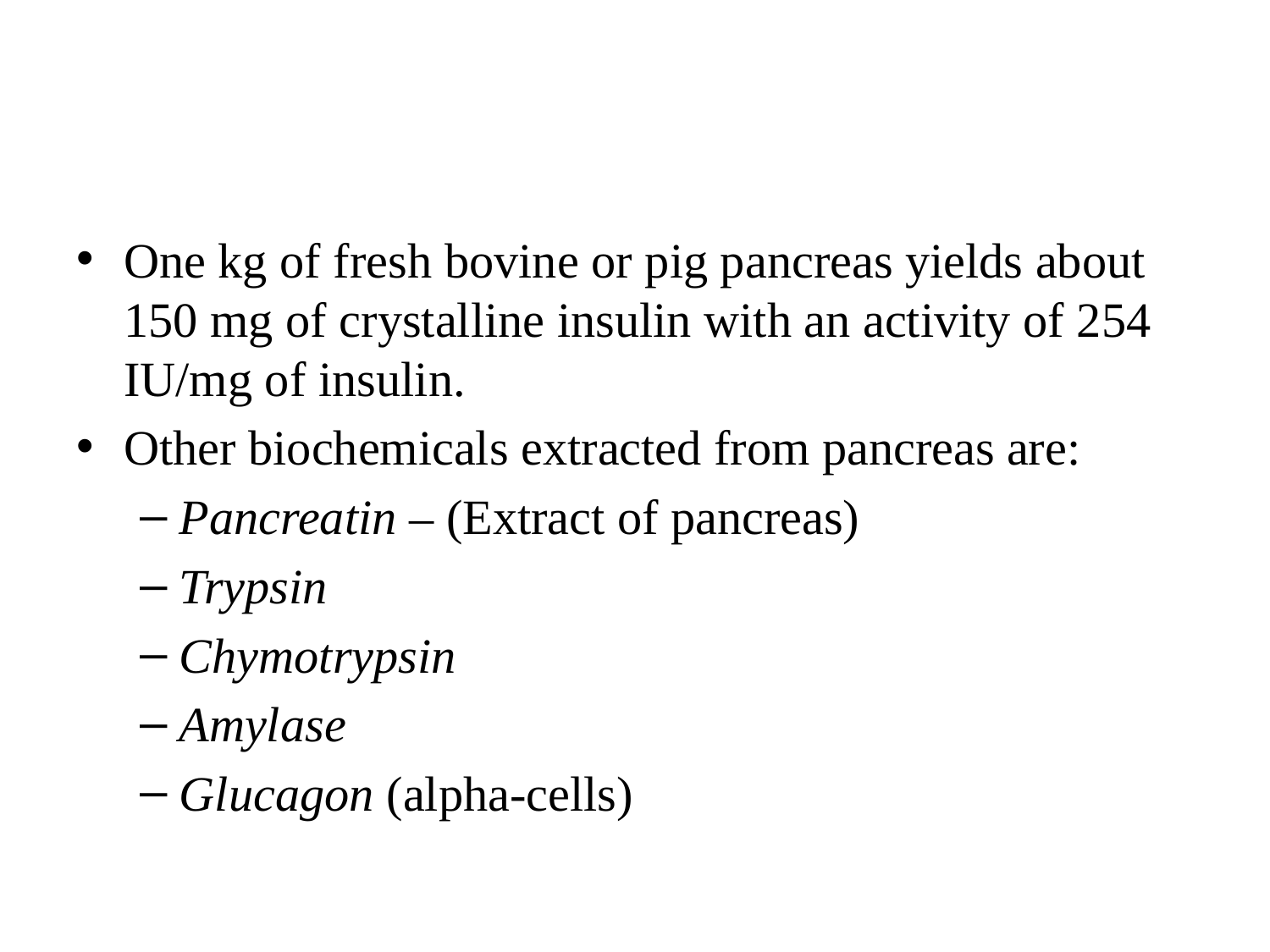

#
One kg of fresh bovine or pig pancreas yields about 150 mg of crystalline insulin with an activity of 254 IU/mg of insulin.
Other biochemicals extracted from pancreas are:
Pancreatin – (Extract of pancreas)
Trypsin
Chymotrypsin
Amylase
Glucagon (alpha-cells)